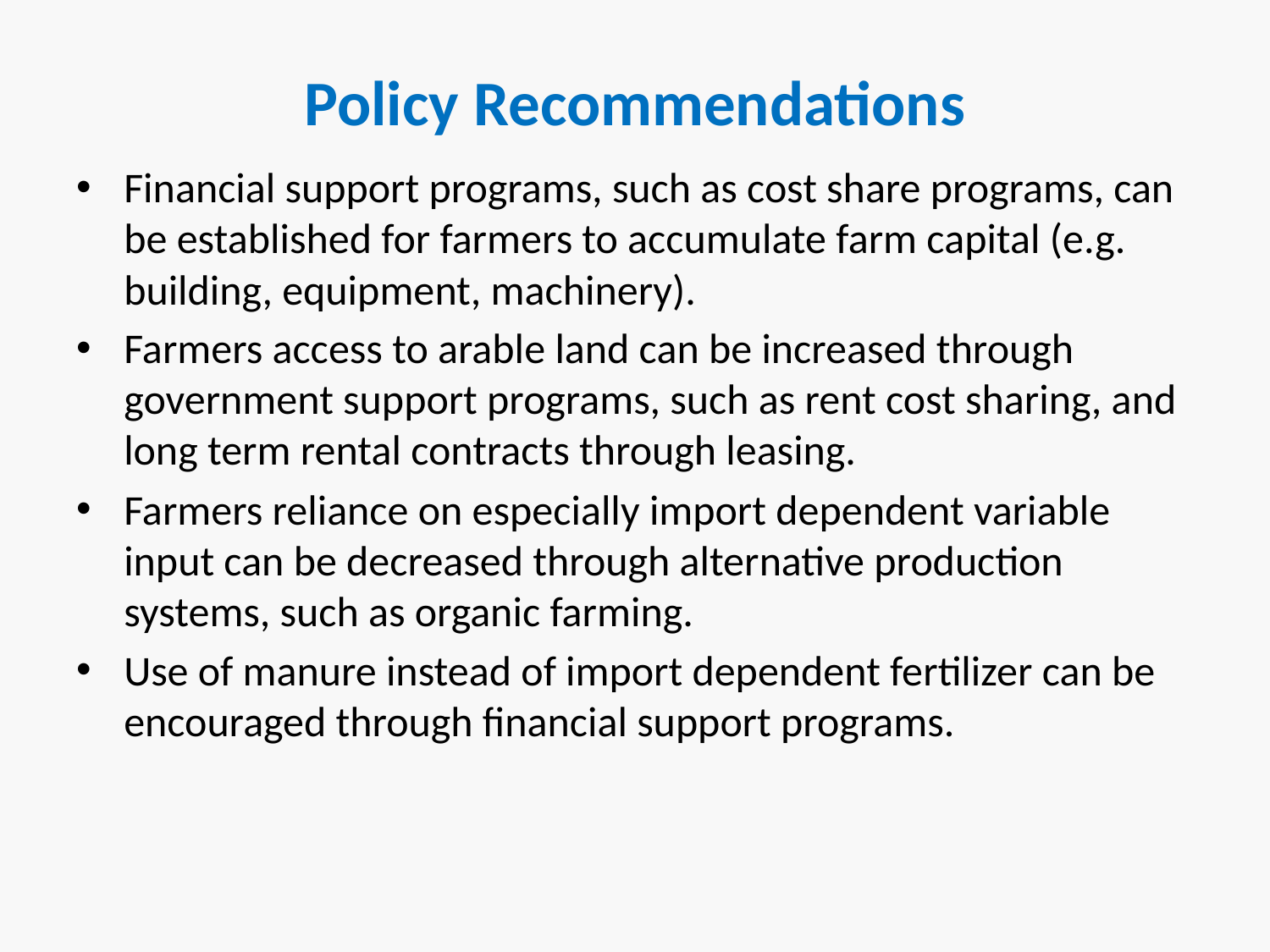

# Policy Recommendations
Financial support programs, such as cost share programs, can be established for farmers to accumulate farm capital (e.g. building, equipment, machinery).
Farmers access to arable land can be increased through government support programs, such as rent cost sharing, and long term rental contracts through leasing.
Farmers reliance on especially import dependent variable input can be decreased through alternative production systems, such as organic farming.
Use of manure instead of import dependent fertilizer can be encouraged through financial support programs.